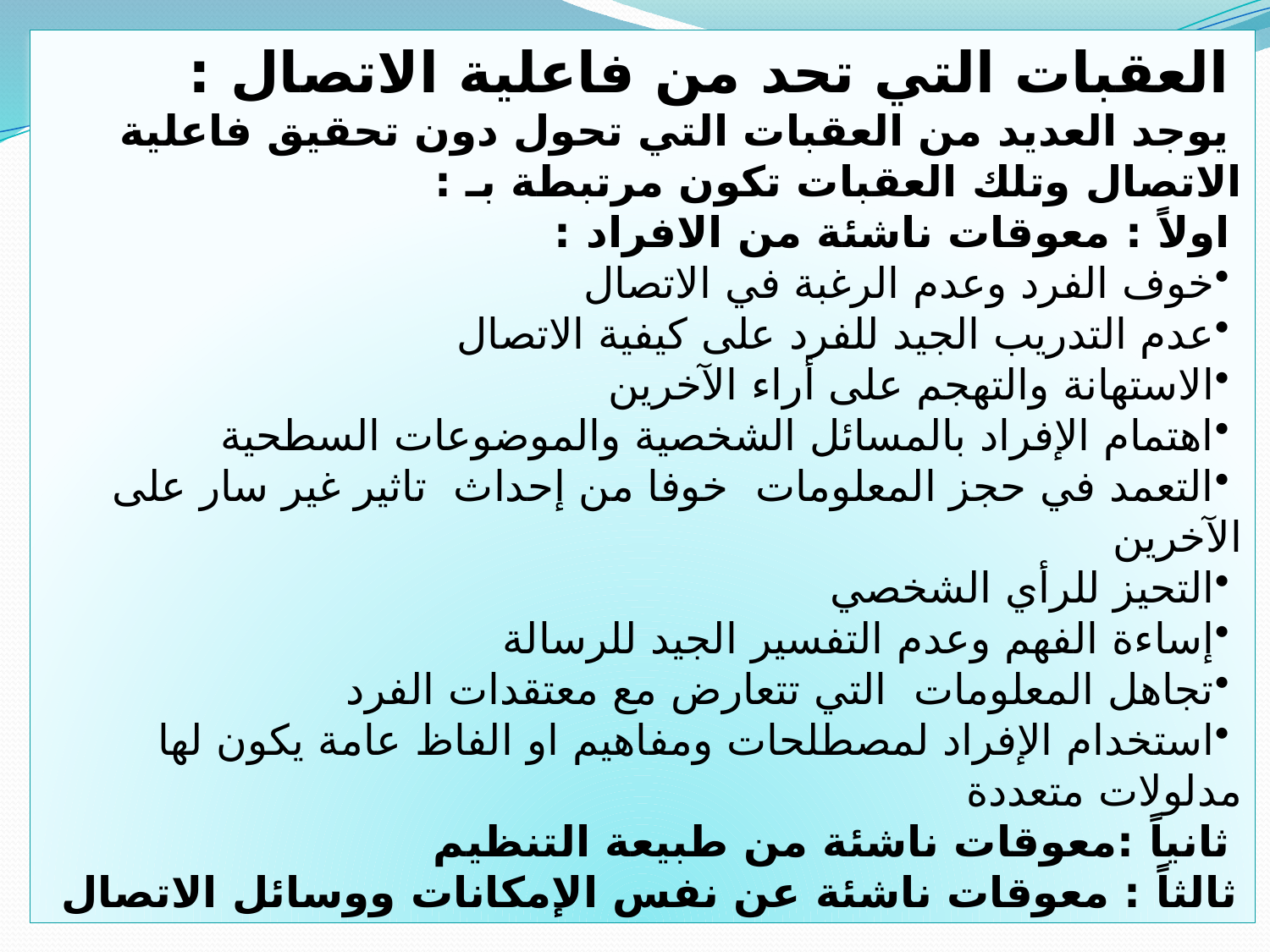

العقبات التي تحد من فاعلية الاتصال :
يوجد العديد من العقبات التي تحول دون تحقيق فاعلية الاتصال وتلك العقبات تكون مرتبطة بـ :
اولاً : معوقات ناشئة من الافراد :
خوف الفرد وعدم الرغبة في الاتصال
عدم التدريب الجيد للفرد على كيفية الاتصال
الاستهانة والتهجم على أراء الآخرين
اهتمام الإفراد بالمسائل الشخصية والموضوعات السطحية
التعمد في حجز المعلومات  خوفا من إحداث  تاثير غير سار على الآخرين
التحيز للرأي الشخصي
إساءة الفهم وعدم التفسير الجيد للرسالة
تجاهل المعلومات  التي تتعارض مع معتقدات الفرد
استخدام الإفراد لمصطلحات ومفاهيم او الفاظ عامة يكون لها مدلولات متعددة
ثانياً :معوقات ناشئة من طبيعة التنظيم
ثالثاً : معوقات ناشئة عن نفس الإمكانات ووسائل الاتصال